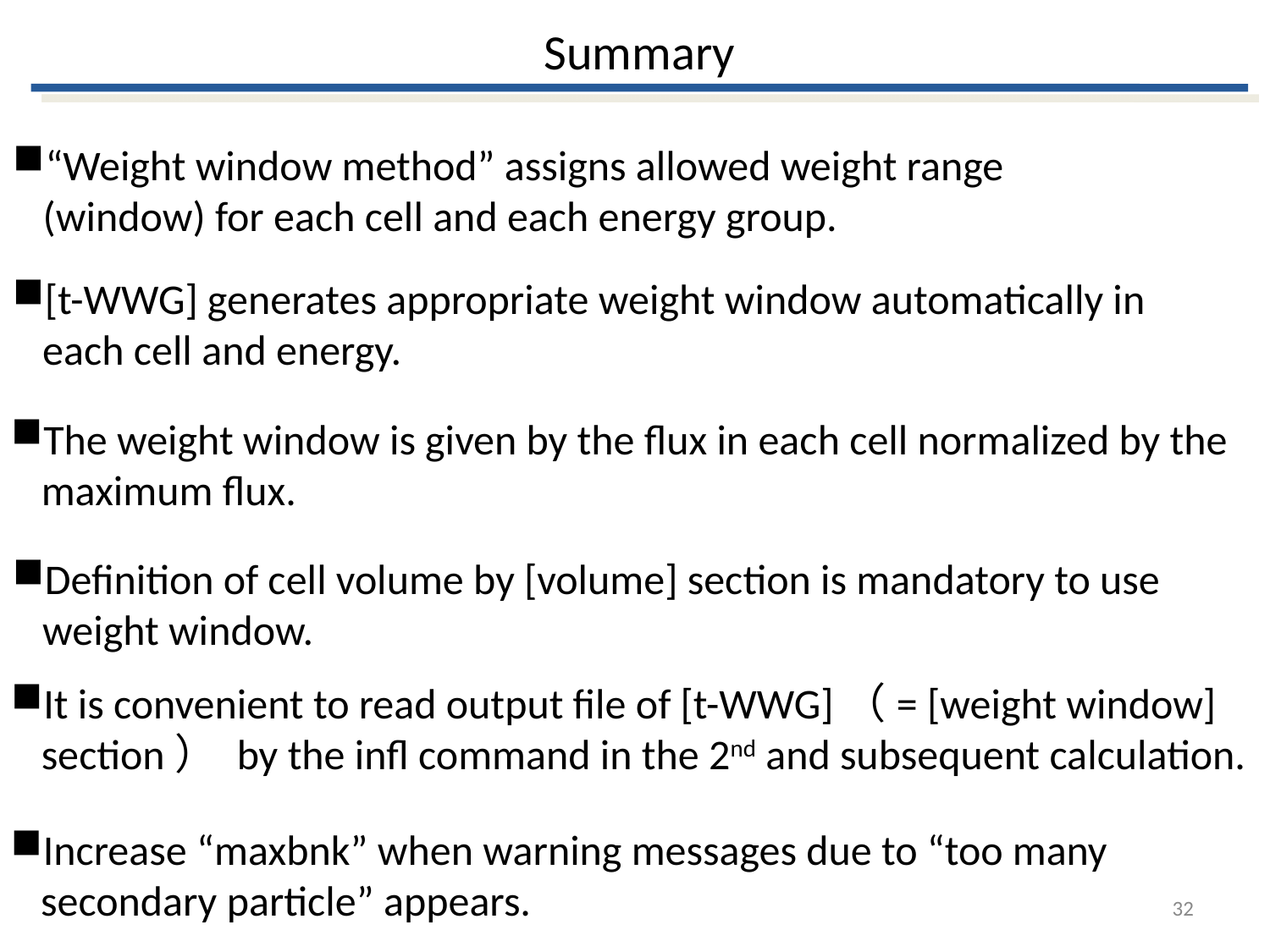

# Summary

“Weight window method” assigns allowed weight range (window) for each cell and each energy group.
[t-WWG] generates appropriate weight window automatically in each cell and energy.
The weight window is given by the flux in each cell normalized by the maximum flux.
Definition of cell volume by [volume] section is mandatory to use weight window.
It is convenient to read output file of [t-WWG]（= [weight window] section） by the infl command in the 2nd and subsequent calculation.
Increase “maxbnk” when warning messages due to “too many secondary particle” appears.
32